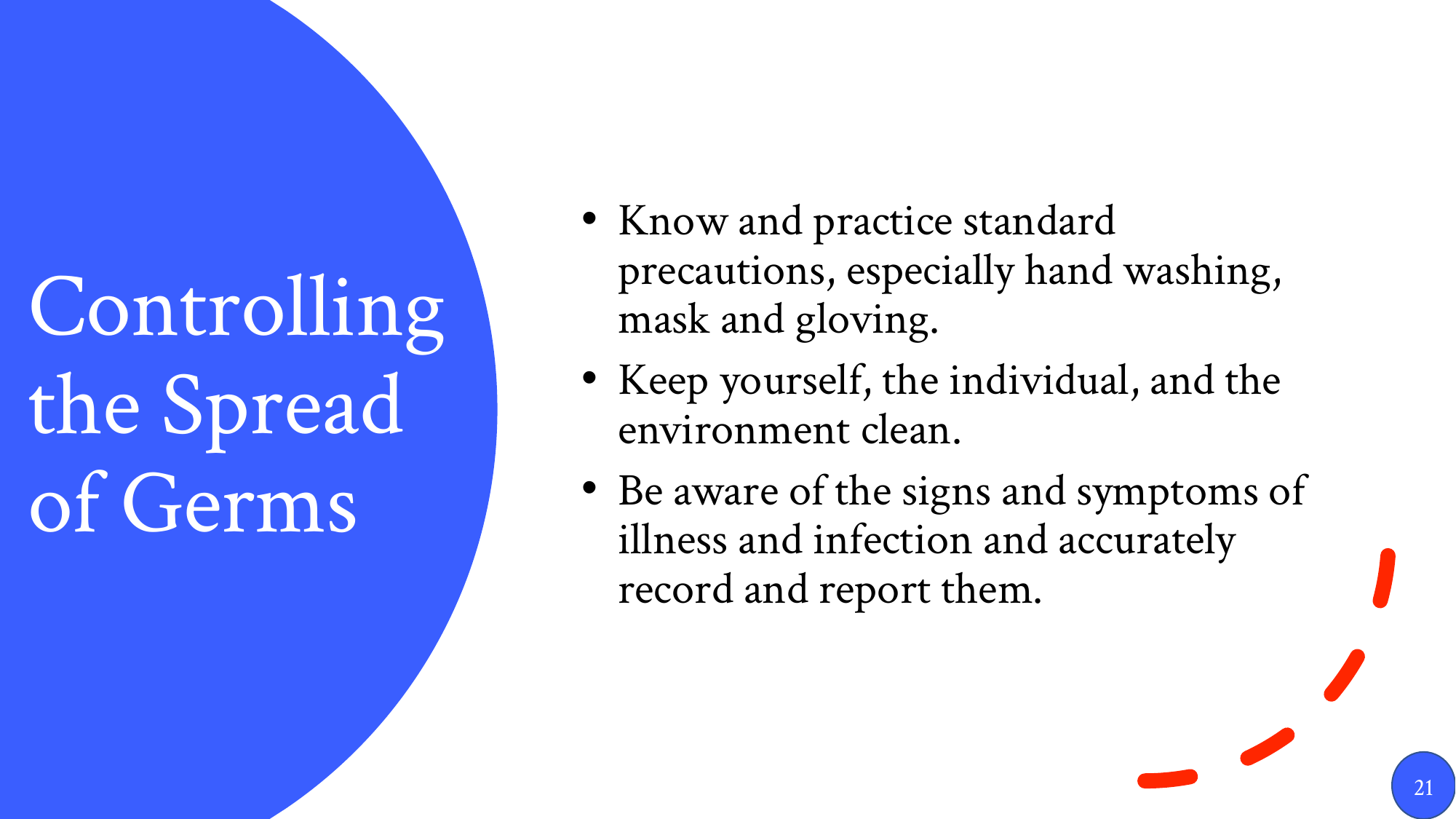

Know and practice standard precautions, especially hand washing, mask and gloving.
Keep yourself, the individual, and the environment clean.
Be aware of the signs and symptoms of illness and infection and accurately record and report them.
# Controlling the Spread of Germs

21